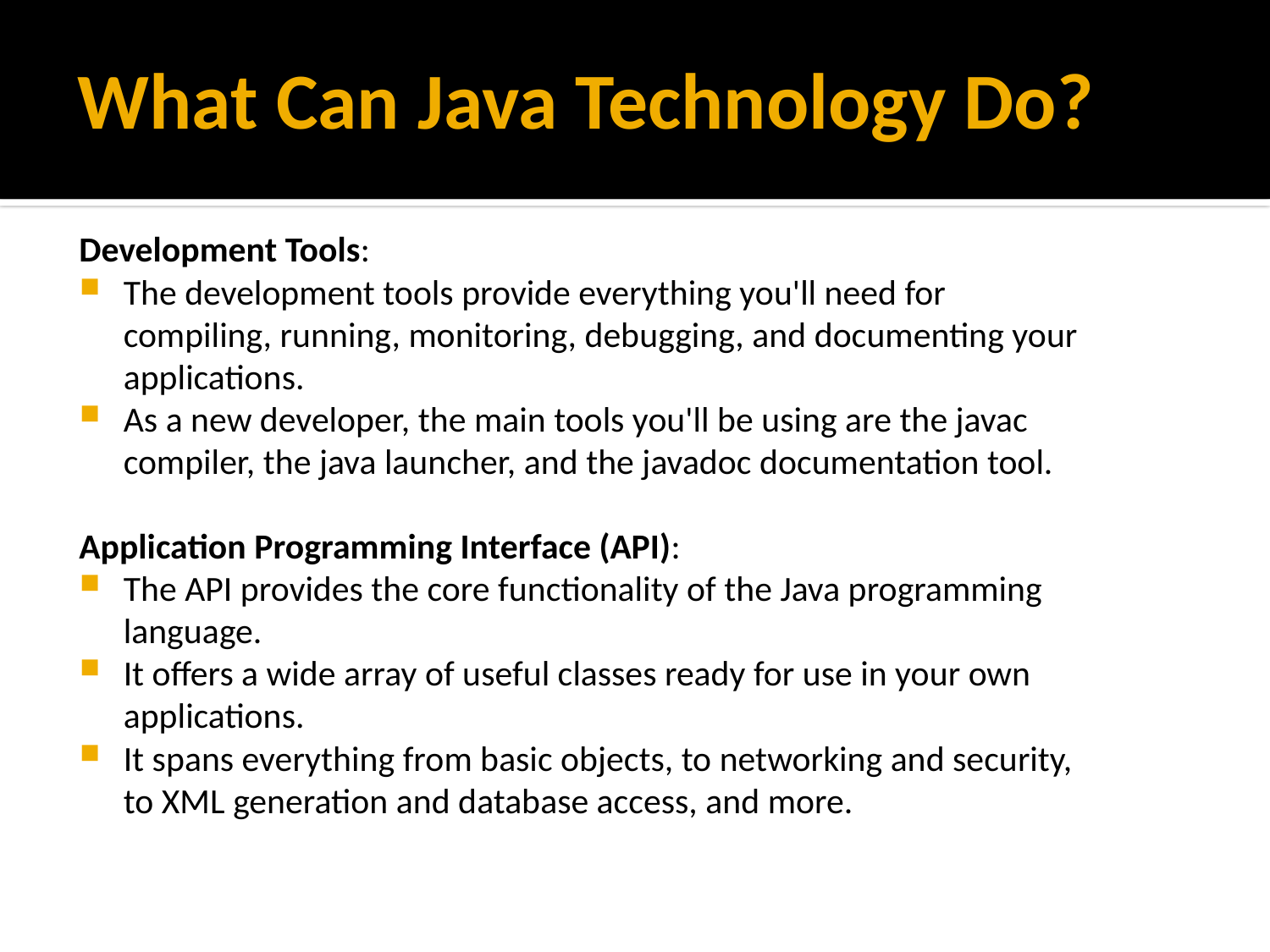

# What Can Java Technology Do?
Development Tools:
The development tools provide everything you'll need for compiling, running, monitoring, debugging, and documenting your applications.
As a new developer, the main tools you'll be using are the javac compiler, the java launcher, and the javadoc documentation tool.

Application Programming Interface (API):
The API provides the core functionality of the Java programming language.
It offers a wide array of useful classes ready for use in your own applications.
It spans everything from basic objects, to networking and security, to XML generation and database access, and more.